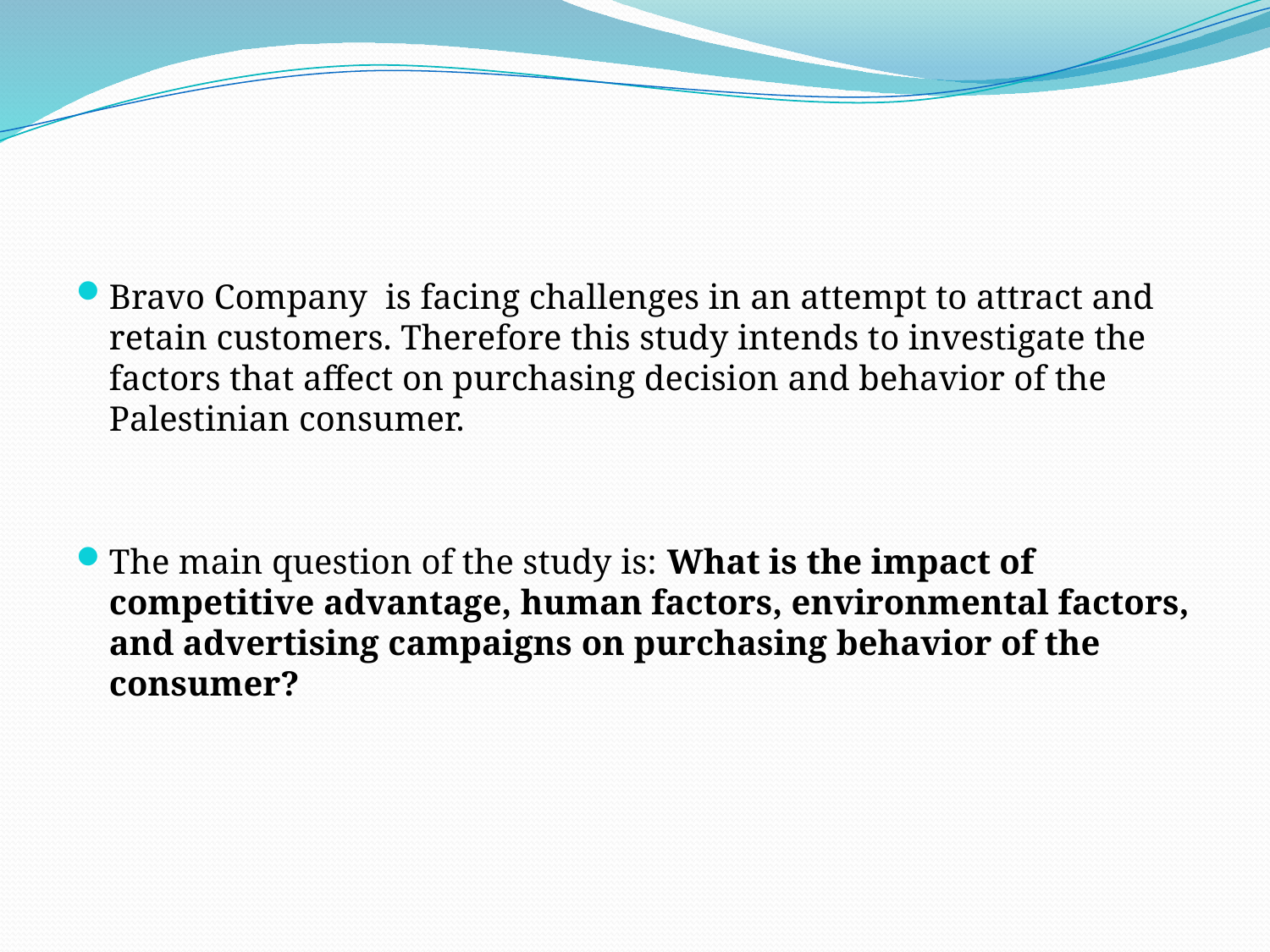

#
Bravo Company  is facing challenges in an attempt to attract and retain customers. Therefore this study intends to investigate the factors that affect on purchasing decision and behavior of the Palestinian consumer.

The main question of the study is: What is the impact of competitive advantage, human factors, environmental factors, and advertising campaigns on purchasing behavior of the consumer?